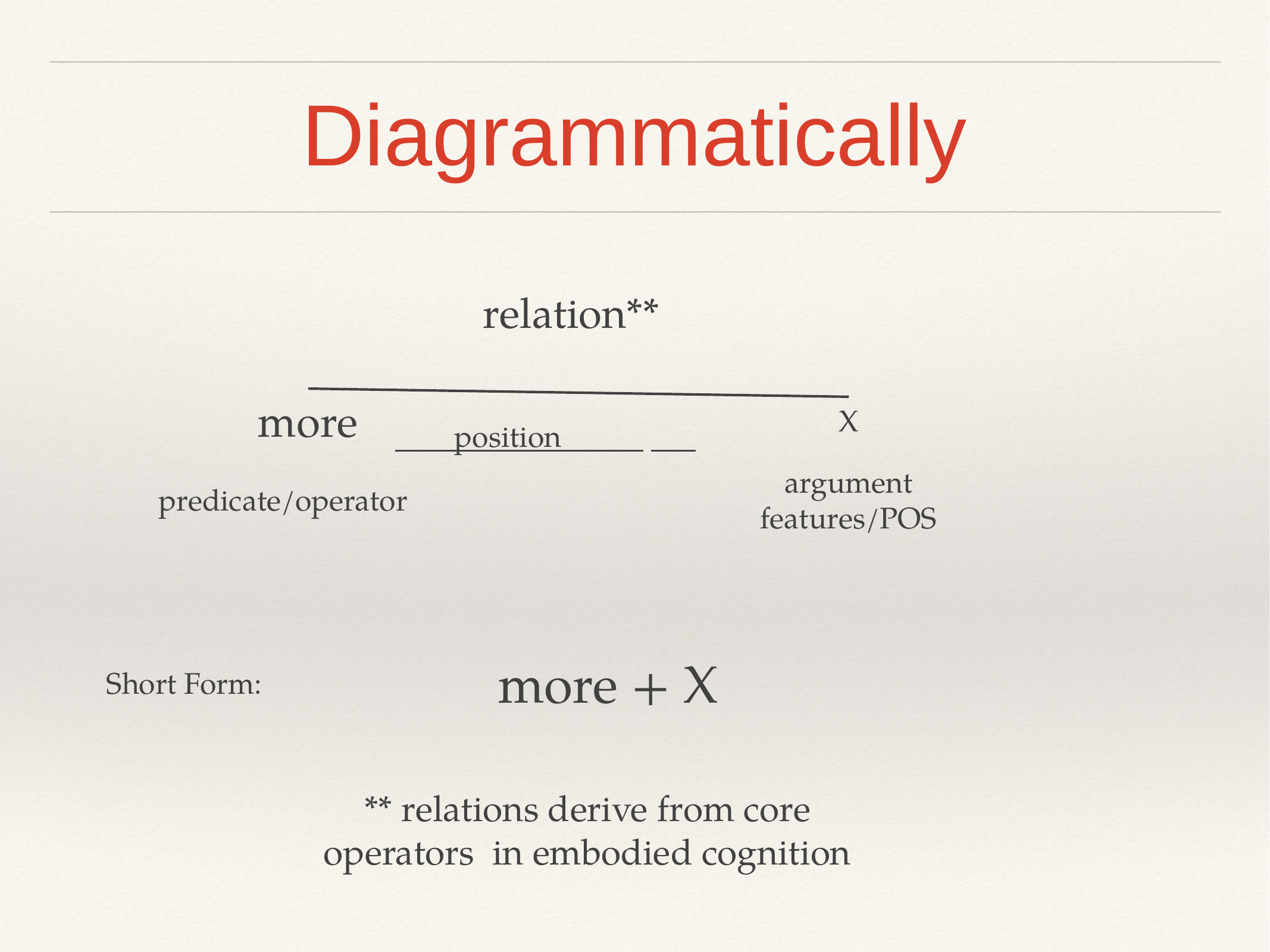

# Diagrammatically
relation**
more
X
        position
argument
features/POS
predicate/operator
more + X
Short Form:
** relations derive from core operators  in embodied cognition
35